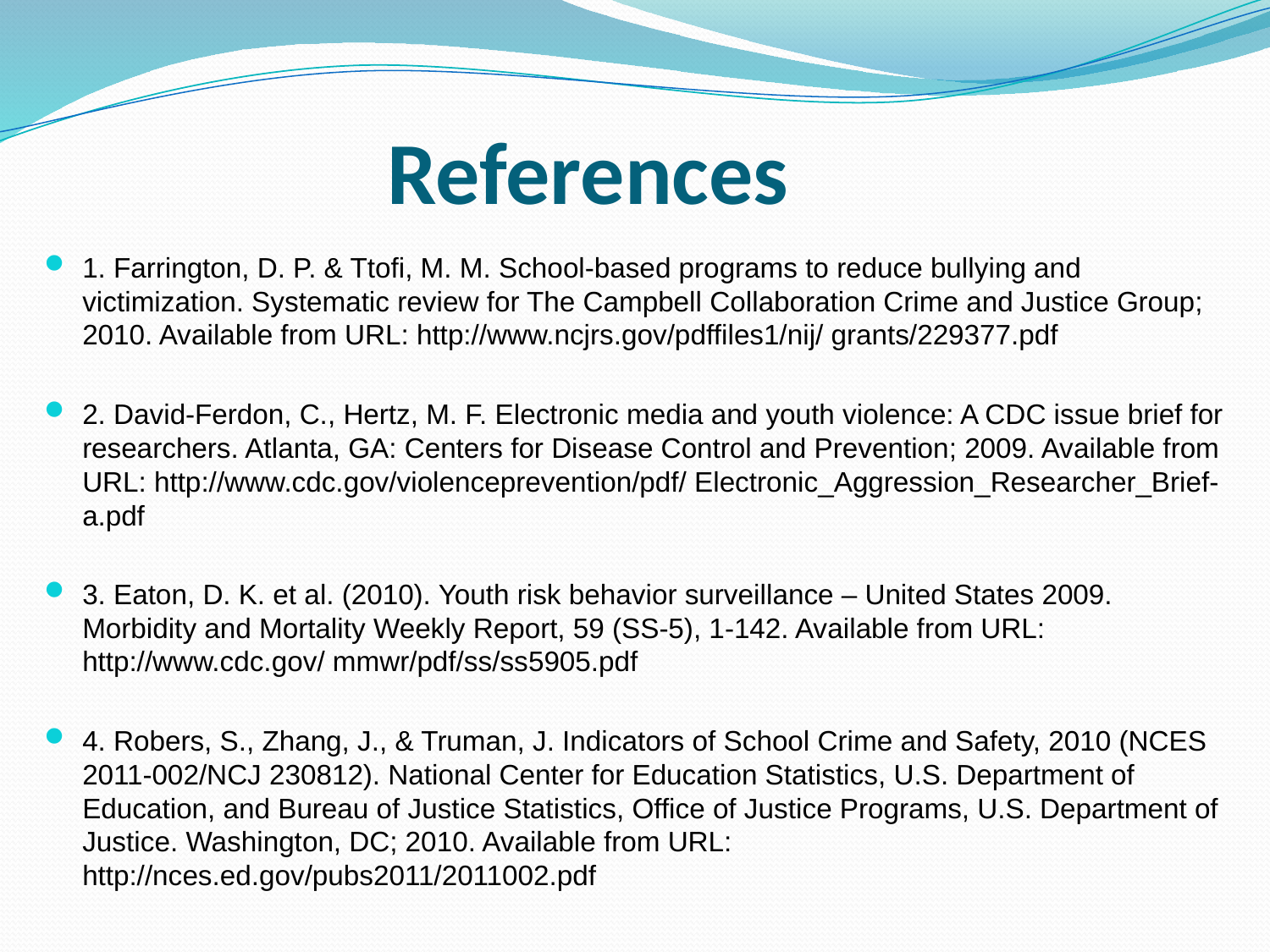

# References
1. Farrington, D. P. & Ttofi, M. M. School-based programs to reduce bullying and victimization. Systematic review for The Campbell Collaboration Crime and Justice Group; 2010. Available from URL: http://www.ncjrs.gov/pdffiles1/nij/ grants/229377.pdf

2. David-Ferdon, C., Hertz, M. F. Electronic media and youth violence: A CDC issue brief for researchers. Atlanta, GA: Centers for Disease Control and Prevention; 2009. Available from URL: http://www.cdc.gov/violenceprevention/pdf/ Electronic_Aggression_Researcher_Brief-a.pdf

3. Eaton, D. K. et al. (2010). Youth risk behavior surveillance – United States 2009. Morbidity and Mortality Weekly Report, 59 (SS-5), 1-142. Available from URL: http://www.cdc.gov/ mmwr/pdf/ss/ss5905.pdf

4. Robers, S., Zhang, J., & Truman, J. Indicators of School Crime and Safety, 2010 (NCES 2011-002/NCJ 230812). National Center for Education Statistics, U.S. Department of Education, and Bureau of Justice Statistics, Office of Justice Programs, U.S. Department of Justice. Washington, DC; 2010. Available from URL: http://nces.ed.gov/pubs2011/2011002.pdf